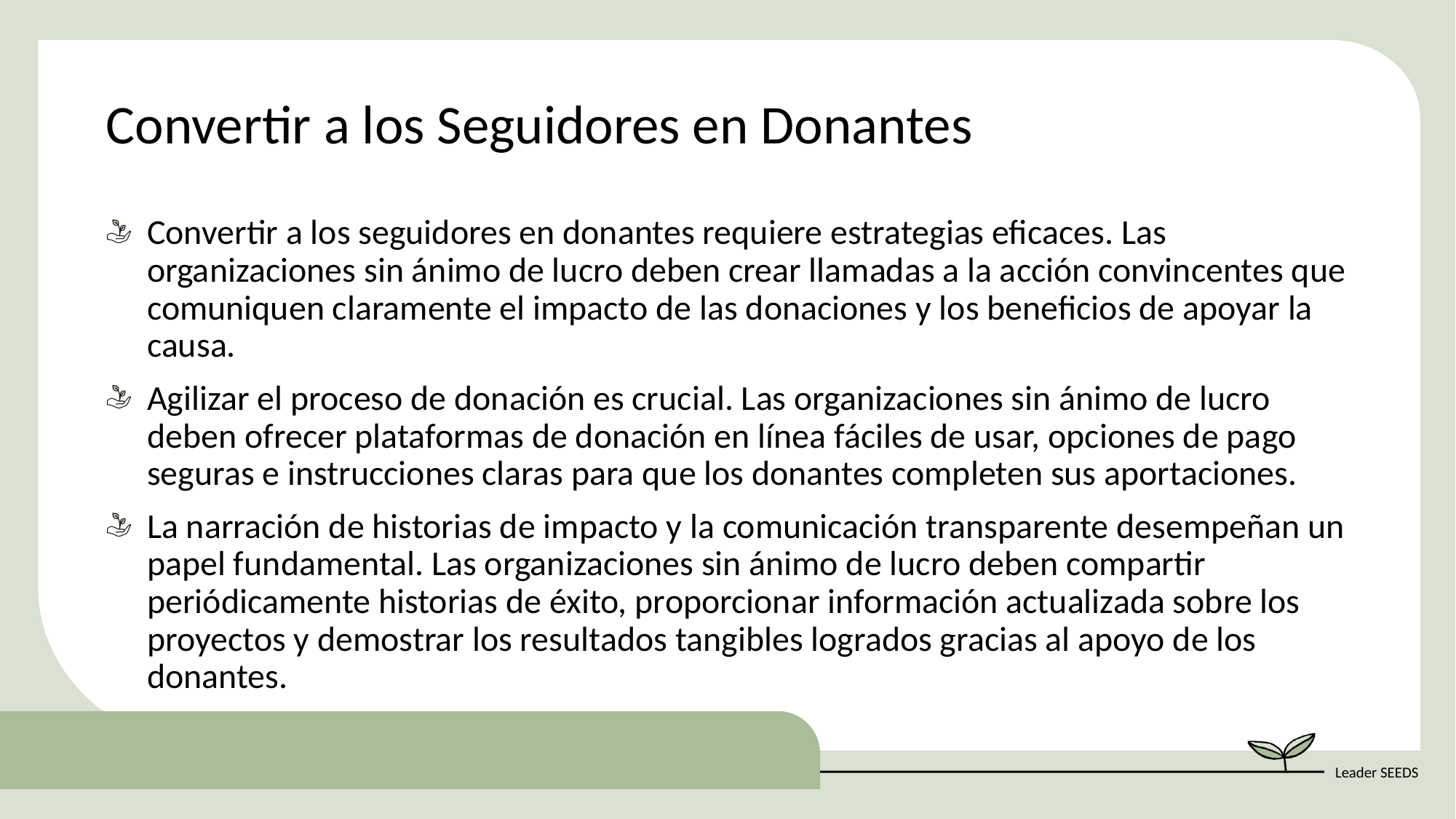

Convertir a los Seguidores en Donantes
Convertir a los seguidores en donantes requiere estrategias eficaces. Las organizaciones sin ánimo de lucro deben crear llamadas a la acción convincentes que comuniquen claramente el impacto de las donaciones y los beneficios de apoyar la causa.
Agilizar el proceso de donación es crucial. Las organizaciones sin ánimo de lucro deben ofrecer plataformas de donación en línea fáciles de usar, opciones de pago seguras e instrucciones claras para que los donantes completen sus aportaciones.
La narración de historias de impacto y la comunicación transparente desempeñan un papel fundamental. Las organizaciones sin ánimo de lucro deben compartir periódicamente historias de éxito, proporcionar información actualizada sobre los proyectos y demostrar los resultados tangibles logrados gracias al apoyo de los donantes.